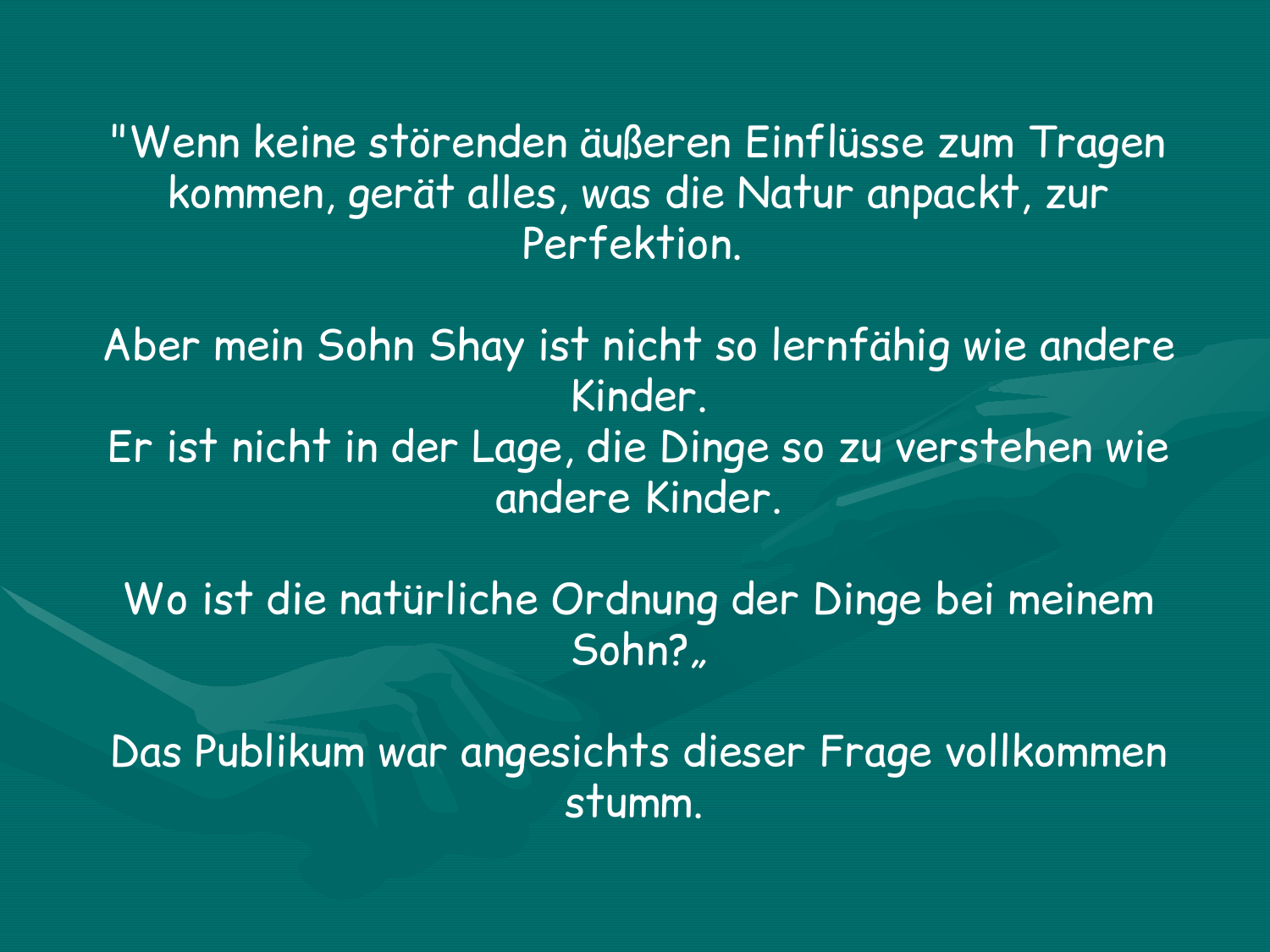

"Wenn keine störenden äußeren Einflüsse zum Tragen kommen, gerät alles, was die Natur anpackt, zur Perfektion.

Aber mein Sohn Shay ist nicht so lernfähig wie andere Kinder.
Er ist nicht in der Lage, die Dinge so zu verstehen wie andere Kinder.

Wo ist die natürliche Ordnung der Dinge bei meinem Sohn?„

Das Publikum war angesichts dieser Frage vollkommen stumm.